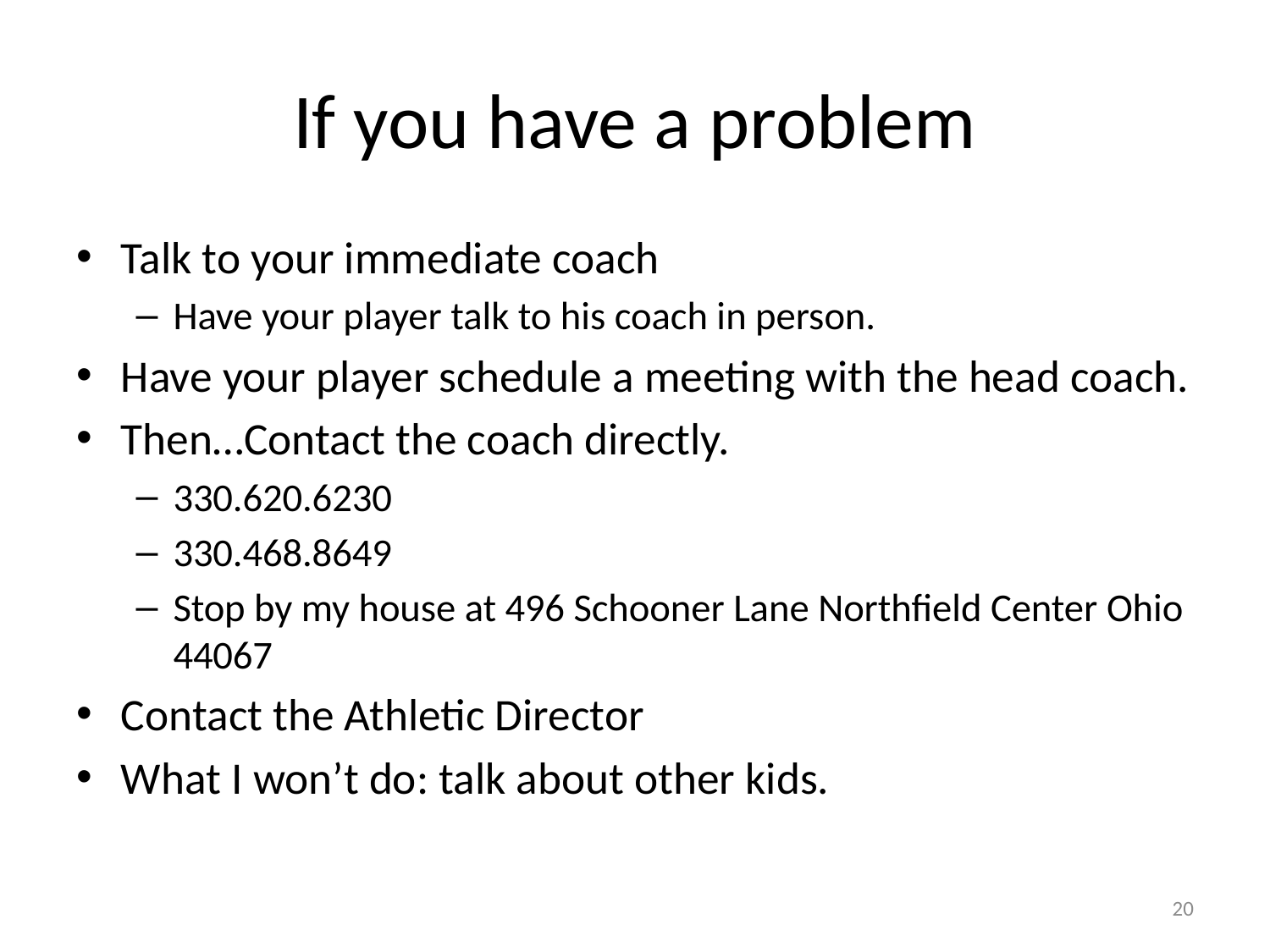

# If you have a problem
Talk to your immediate coach
Have your player talk to his coach in person.
Have your player schedule a meeting with the head coach.
Then…Contact the coach directly.
330.620.6230
330.468.8649
Stop by my house at 496 Schooner Lane Northfield Center Ohio 44067
Contact the Athletic Director
What I won’t do: talk about other kids.

20